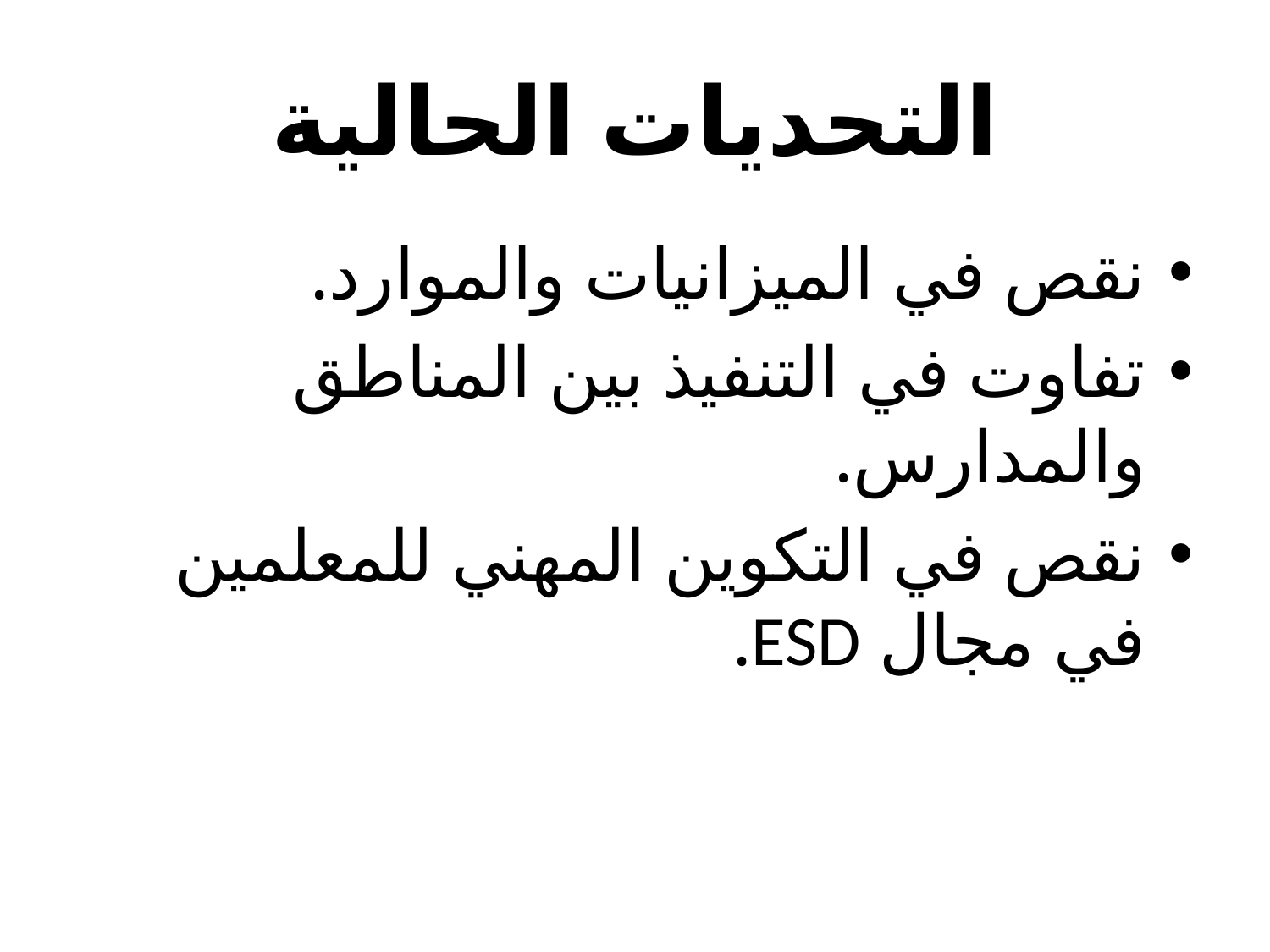

# التحديات الحالية
نقص في الميزانيات والموارد.
تفاوت في التنفيذ بين المناطق والمدارس.
نقص في التكوين المهني للمعلمين في مجال ESD.